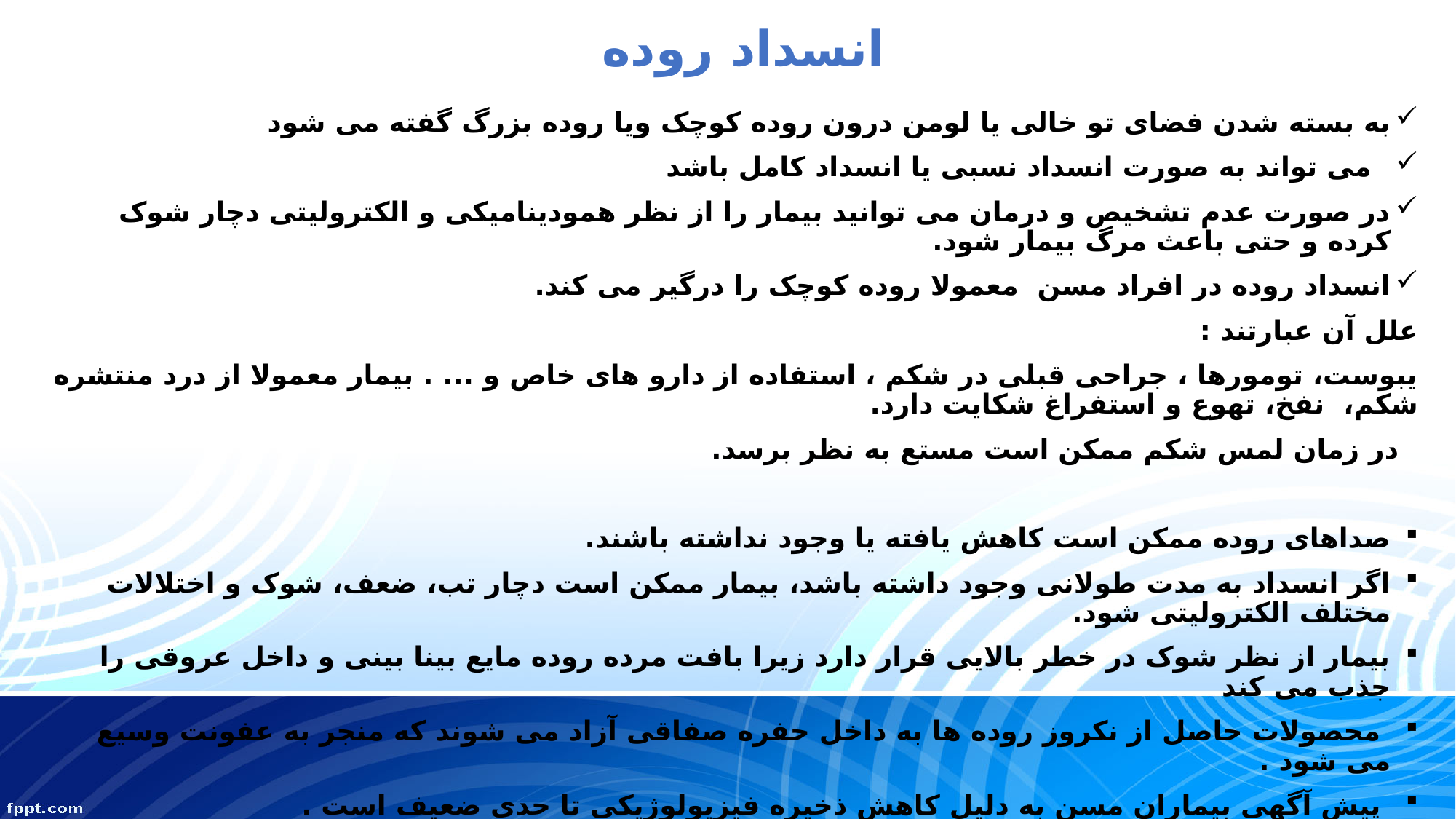

# انسداد روده
به بسته شدن فضای تو خالی یا لومن درون روده کوچک ویا روده بزرگ گفته می شود
  می تواند به صورت انسداد نسبی یا انسداد کامل باشد
در صورت عدم تشخیص و درمان می توانید بیمار را از نظر همودینامیکی و الکترولیتی دچار شوک کرده و حتی باعث مرگ بیمار شود.
انسداد روده در افراد مسن  معمولا روده کوچک را درگیر می کند.
علل آن عبارتند :
یبوست، تومورها ، جراحی قبلی در شکم ، استفاده از دارو های خاص و ... . بیمار معمولا از درد منتشره شکم،  نفخ، تهوع و استفراغ شکایت دارد.
  در زمان لمس شکم ممکن است مستع به نظر برسد.

صداهای روده ممکن است کاهش یافته یا وجود نداشته باشند.
اگر انسداد به مدت طولانی وجود داشته باشد، بیمار ممکن است دچار تب، ضعف، شوک و اختلالات مختلف الکترولیتی شود.
بیمار از نظر شوک در خطر بالایی قرار دارد زیرا بافت مرده روده مایع بینا بینی و داخل عروقی را جذب می کند
 محصولات حاصل از نکروز روده ها به داخل حفره صفاقی آزاد می شوند که منجر به عفونت وسیع می شود .
 پیش آگهی بیماران مسن به دلیل کاهش ذخیره فیزیولوژیکی تا حدی ضعیف است .
 همچنین افراد سالمند خطر بسیاری برای انفارکتوس مزانتر دارند که منجر به ایسکمی روده و نکروز روده ها و عوارض بعد از آن می شوند.